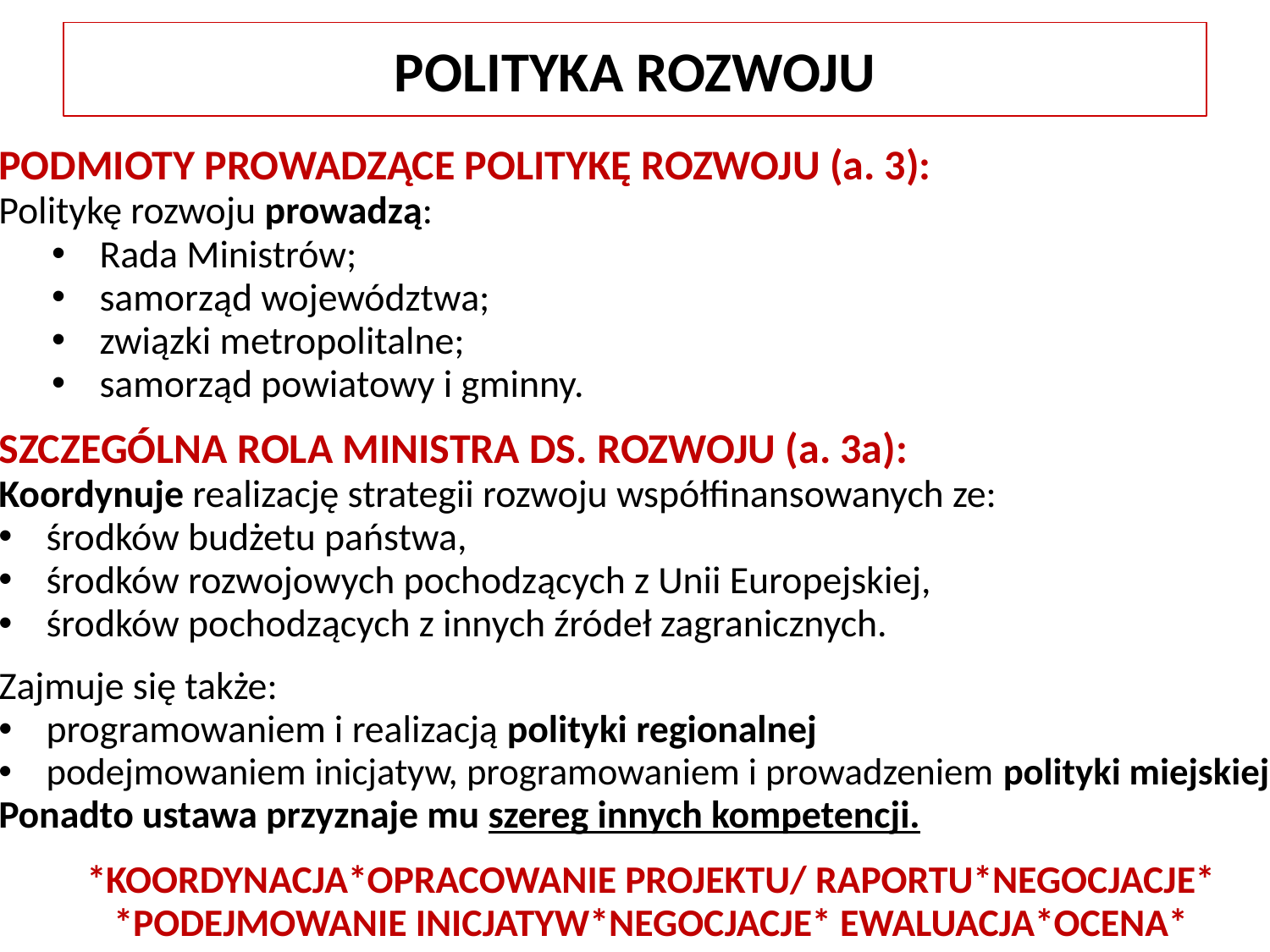

POLITYKA ROZWOJU
PODMIOTY PROWADZĄCE POLITYKĘ ROZWOJU (a. 3):
Politykę rozwoju prowadzą:
Rada Ministrów;
samorząd województwa;
związki metropolitalne;
samorząd powiatowy i gminny.

SZCZEGÓLNA ROLA MINISTRA DS. ROZWOJU (a. 3a):
Koordynuje realizację strategii rozwoju współfinansowanych ze:
środków budżetu państwa,
środków rozwojowych pochodzących z Unii Europejskiej,
środków pochodzących z innych źródeł zagranicznych.

Zajmuje się także:
programowaniem i realizacją polityki regionalnej
podejmowaniem inicjatyw, programowaniem i prowadzeniem polityki miejskiej
Ponadto ustawa przyznaje mu szereg innych kompetencji.

*KOORDYNACJA*OPRACOWANIE PROJEKTU/ RAPORTU*NEGOCJACJE* *PODEJMOWANIE INICJATYW*NEGOCJACJE* EWALUACJA*OCENA*